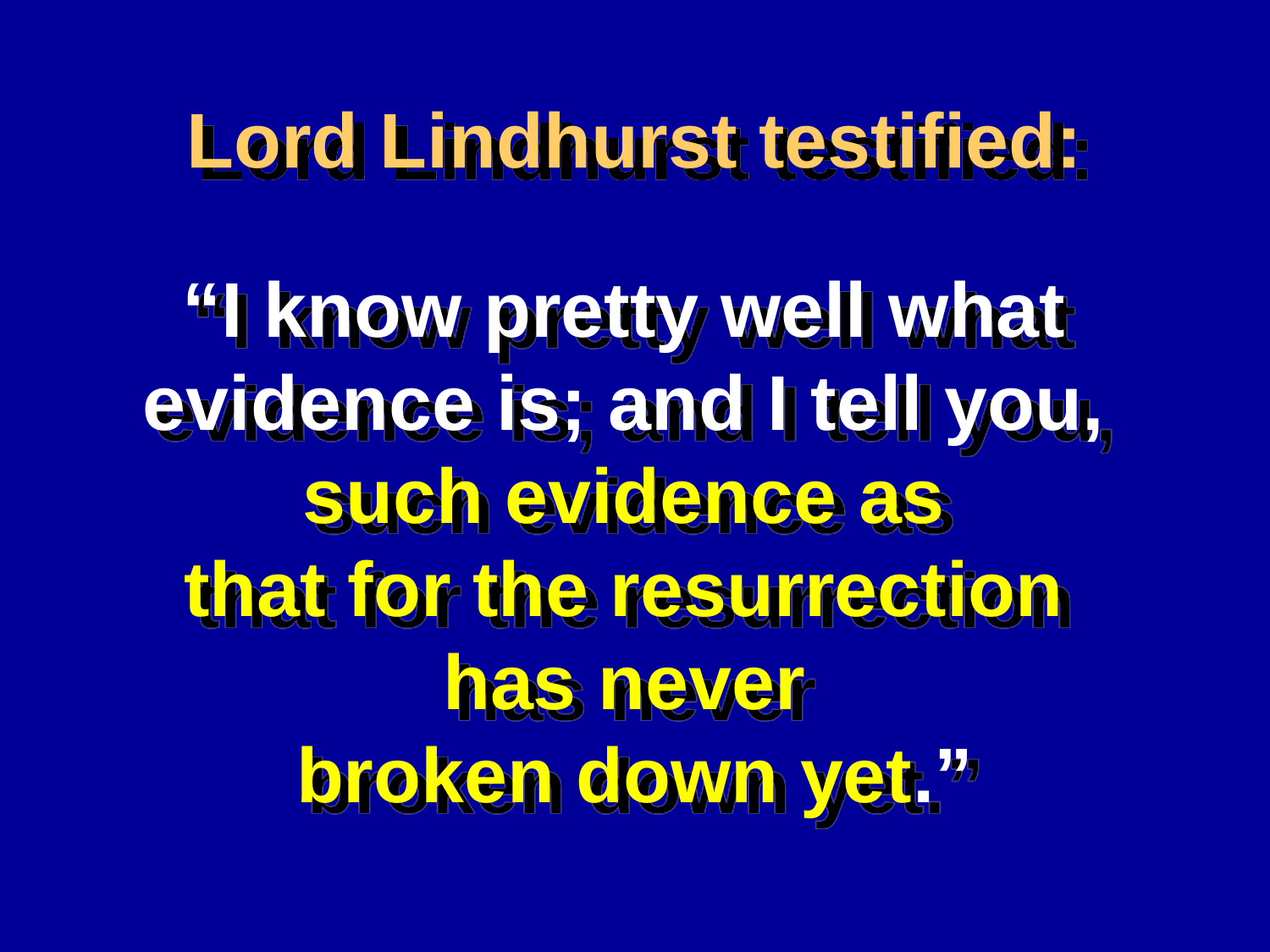

Lord Lindhurst testified:
“I know pretty well what
evidence is; and I tell you,
such evidence as
that for the resurrection
has never
broken down yet.”